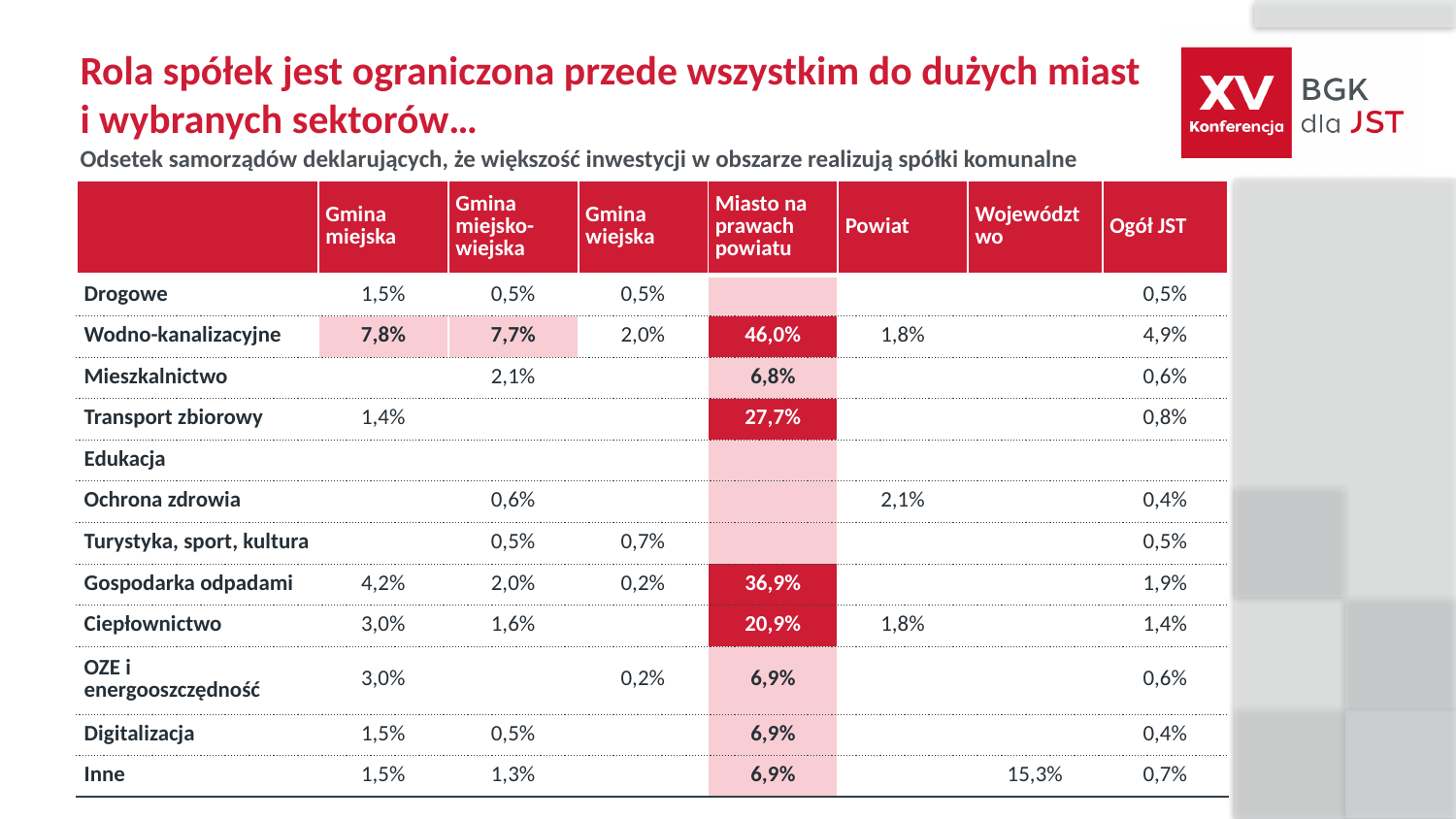

# Rola spółek jest ograniczona przede wszystkim do dużych miast i wybranych sektorów…
Odsetek samorządów deklarujących, że większość inwestycji w obszarze realizują spółki komunalne
|  | Gmina miejska | Gmina miejsko-wiejska | Gmina wiejska | Miasto na prawach powiatu | Powiat | Województwo | Ogół JST |
| --- | --- | --- | --- | --- | --- | --- | --- |
| Drogowe | 1,5% | 0,5% | 0,5% |  |  |  | 0,5% |
| Wodno-kanalizacyjne | 7,8% | 7,7% | 2,0% | 46,0% | 1,8% |  | 4,9% |
| Mieszkalnictwo |  | 2,1% |  | 6,8% |  |  | 0,6% |
| Transport zbiorowy | 1,4% |  |  | 27,7% |  |  | 0,8% |
| Edukacja |  |  |  |  |  |  |  |
| Ochrona zdrowia |  | 0,6% |  |  | 2,1% |  | 0,4% |
| Turystyka, sport, kultura |  | 0,5% | 0,7% |  |  |  | 0,5% |
| Gospodarka odpadami | 4,2% | 2,0% | 0,2% | 36,9% |  |  | 1,9% |
| Ciepłownictwo | 3,0% | 1,6% |  | 20,9% | 1,8% |  | 1,4% |
| OZE i energooszczędność | 3,0% |  | 0,2% | 6,9% |  |  | 0,6% |
| Digitalizacja | 1,5% | 0,5% |  | 6,9% |  |  | 0,4% |
| Inne | 1,5% | 1,3% |  | 6,9% |  | 15,3% | 0,7% |